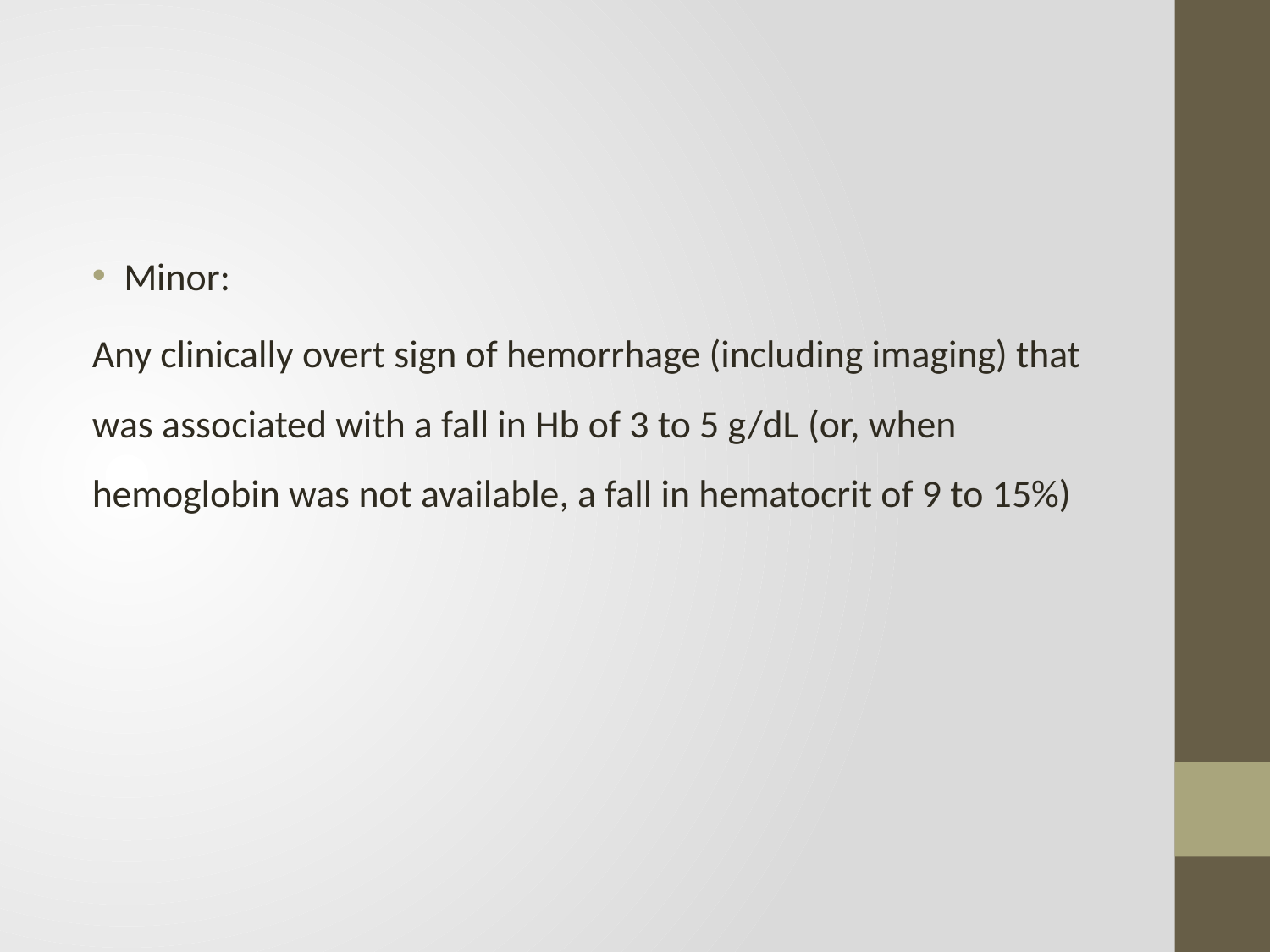

#
Minor:
Any clinically overt sign of hemorrhage (including imaging) that was associated with a fall in Hb of 3 to 5 g/dL (or, when hemoglobin was not available, a fall in hematocrit of 9 to 15%)